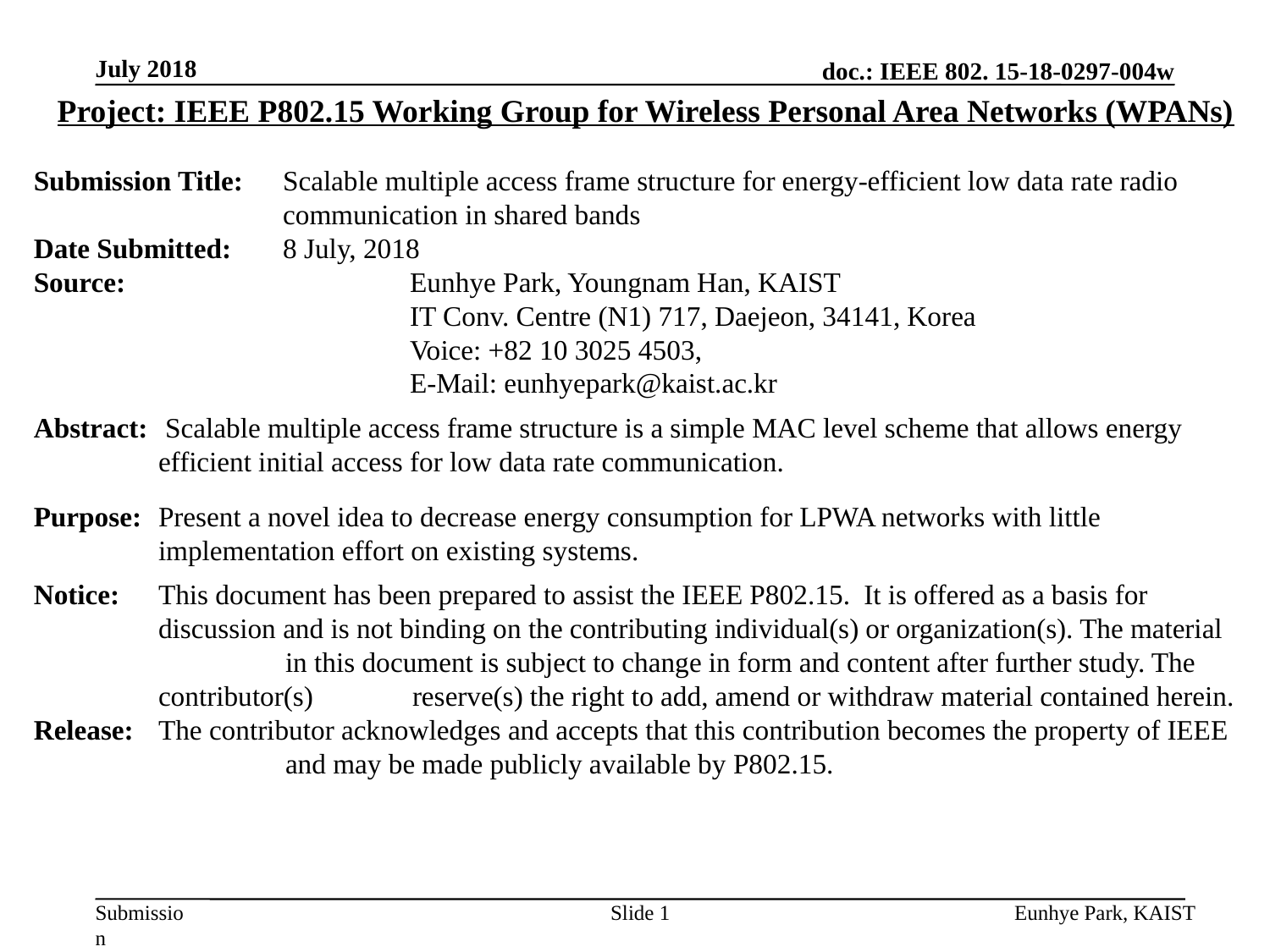

July 2018
Project: IEEE P802.15 Working Group for Wireless Personal Area Networks (WPANs)

Submission Title: 	Scalable multiple access frame structure for energy-efficient low data rate radio communication in shared bands
Date Submitted: 	8 July, 2018
Source: 		Eunhye Park, Youngnam Han, KAIST
		IT Conv. Centre (N1) 717, Daejeon, 34141, Korea
		Voice: +82 10 3025 4503,
		E-Mail: eunhyepark@kaist.ac.kr
Abstract:	 Scalable multiple access frame structure is a simple MAC level scheme that allows energy efficient initial access for low data rate communication.
Purpose:	Present a novel idea to decrease energy consumption for LPWA networks with little implementation effort on existing systems.
Notice:	This document has been prepared to assist the IEEE P802.15.  It is offered as a basis for 	discussion and is not binding on the contributing individual(s) or organization(s). The material 	in this document is subject to change in form and content after further study. The contributor(s) 	reserve(s) the right to add, amend or withdraw material contained herein.
Release:	The contributor acknowledges and accepts that this contribution becomes the property of IEEE 	and may be made publicly available by P802.15.
Slide 1
Eunhye Park, KAIST